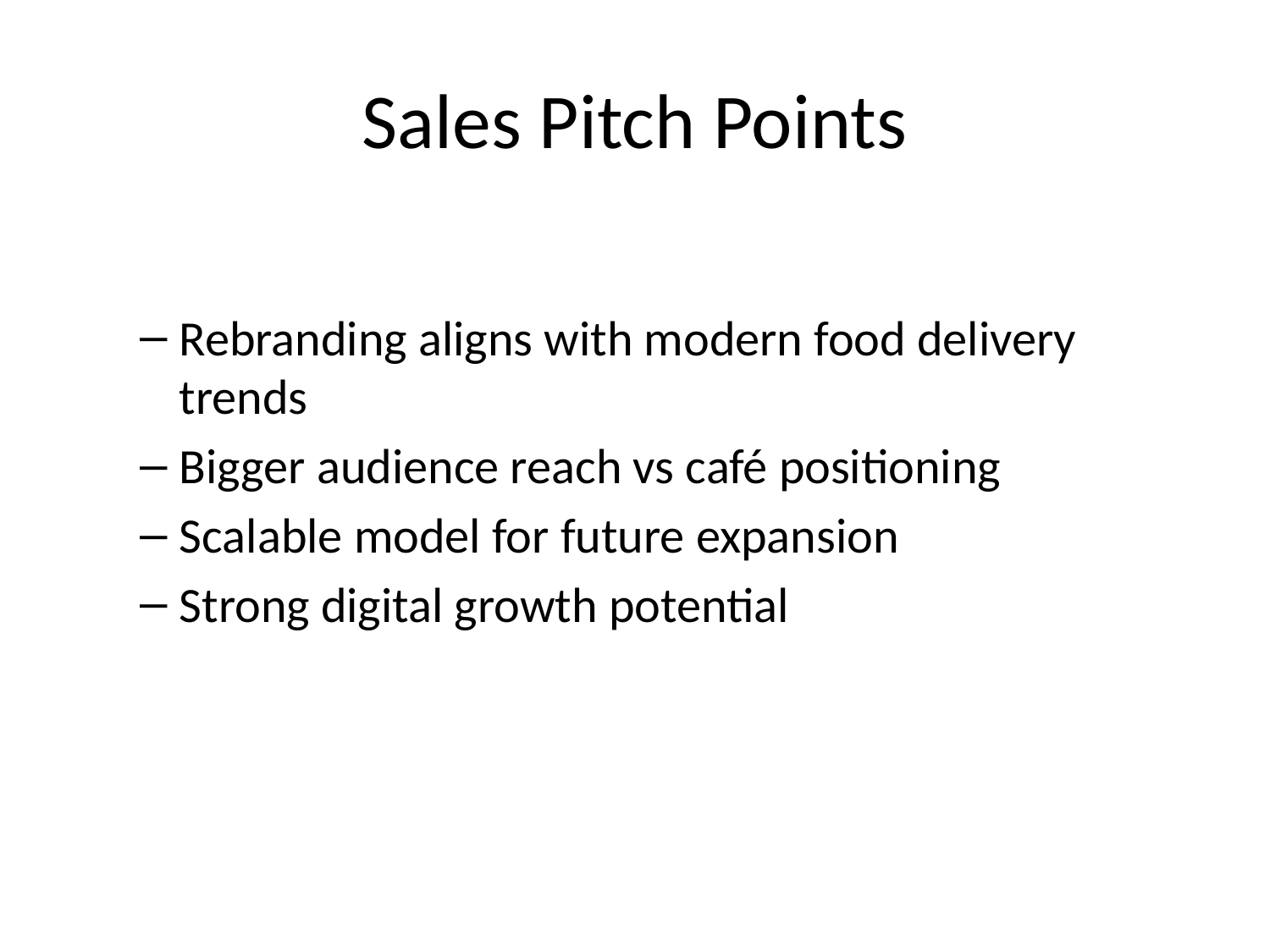

# Sales Pitch Points

Rebranding aligns with modern food delivery trends
Bigger audience reach vs café positioning
Scalable model for future expansion
Strong digital growth potential